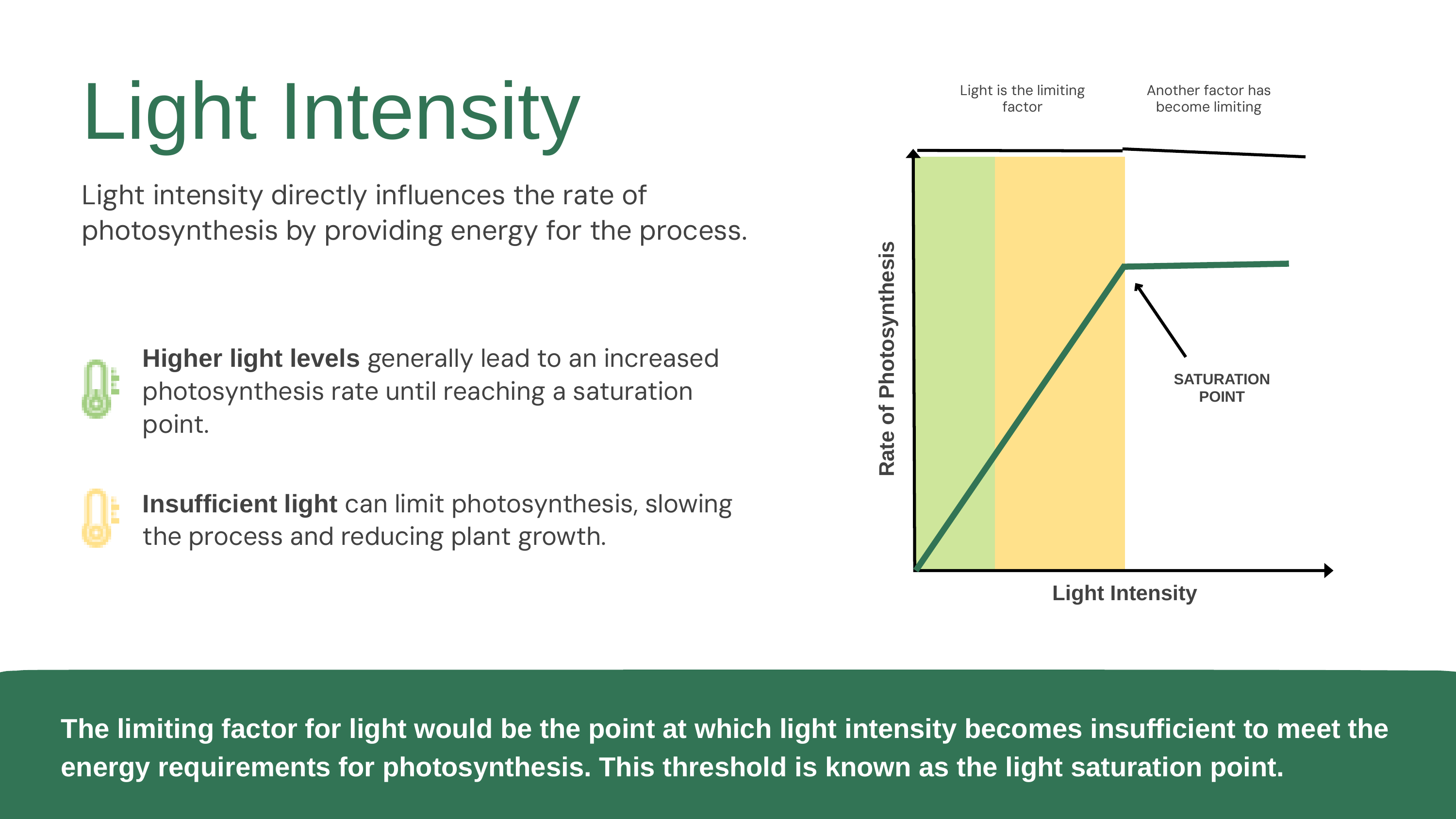

Light Intensity
Light intensity directly influences the rate of photosynthesis by providing energy for the process.
Light is the limiting factor
Another factor has become limiting

Higher light levels generally lead to an increased photosynthesis rate until reaching a saturation point.
Rate of Photosynthesis

SATURATION POINT
Insufficient light can limit photosynthesis, slowing the process and reducing plant growth.

Light Intensity

The limiting factor for light would be the point at which light intensity becomes insufficient to meet the energy requirements for photosynthesis. This threshold is known as the light saturation point.